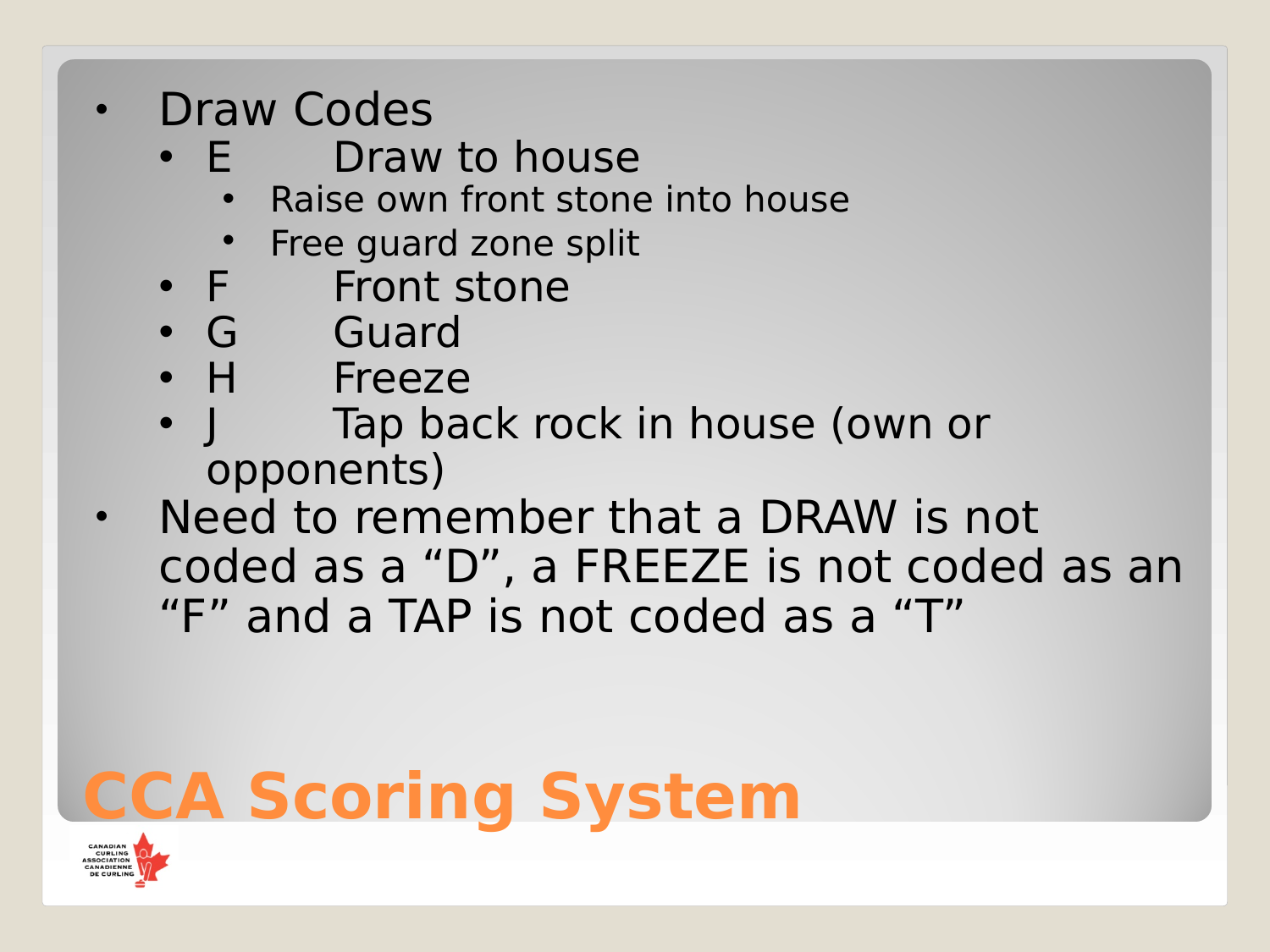

Draw Codes
E	Draw to house
Raise own front stone into house
Free guard zone split
F 	Front stone
G	Guard
H	Freeze
J	Tap back rock in house (own or opponents)
Need to remember that a DRAW is not coded as a “D”, a FREEZE is not coded as an “F” and a TAP is not coded as a “T”

CCA Scoring System